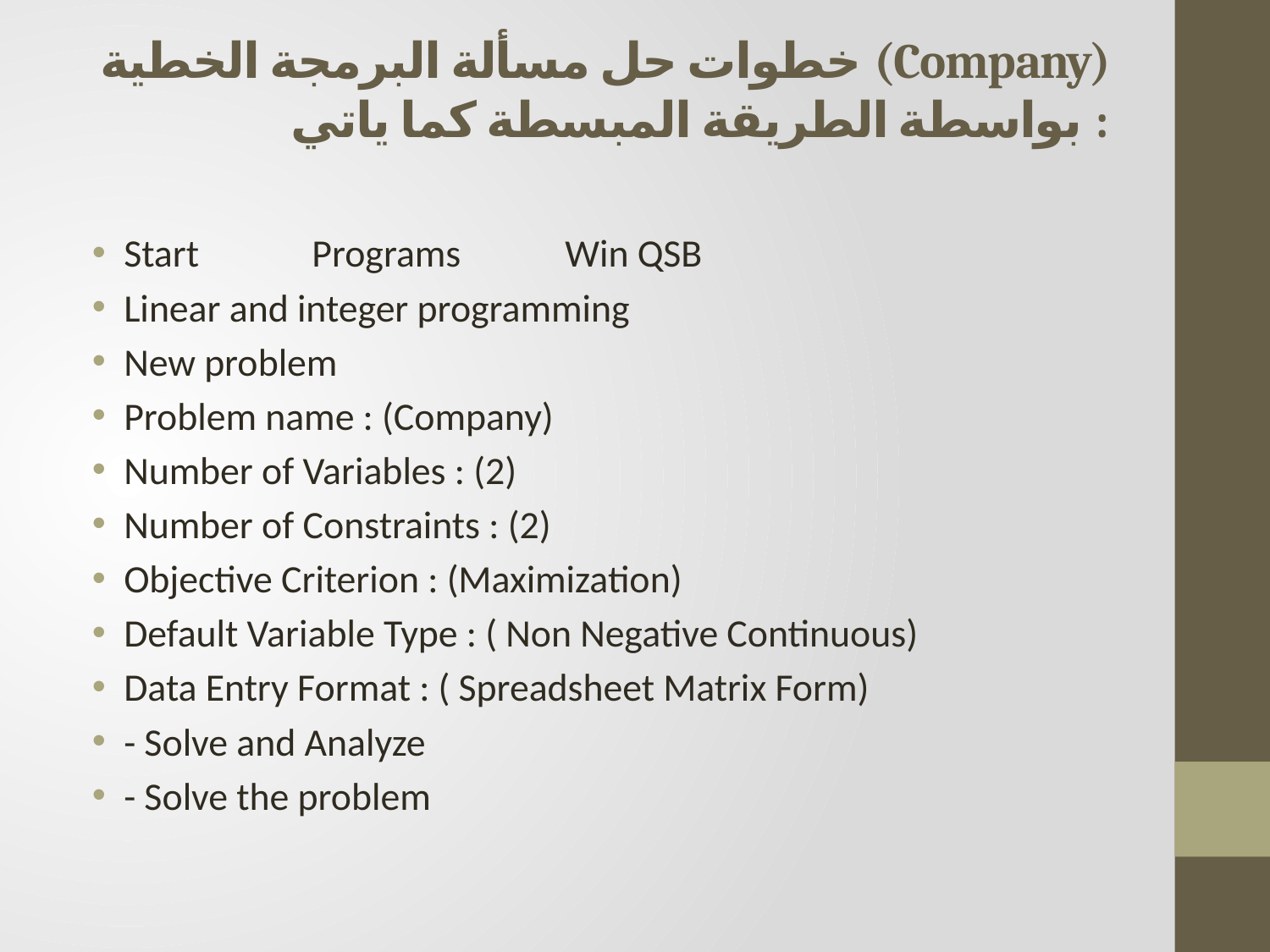

# خطوات حل مسألة البرمجة الخطية (Company) بواسطة الطريقة المبسطة كما ياتي :
Start             Programs            Win QSB
Linear and integer programming
New problem
Problem name : (Company)
Number of Variables : (2)
Number of Constraints : (2)
Objective Criterion : (Maximization)
Default Variable Type : ( Non Negative Continuous)
Data Entry Format : ( Spreadsheet Matrix Form)
- Solve and Analyze
- Solve the problem